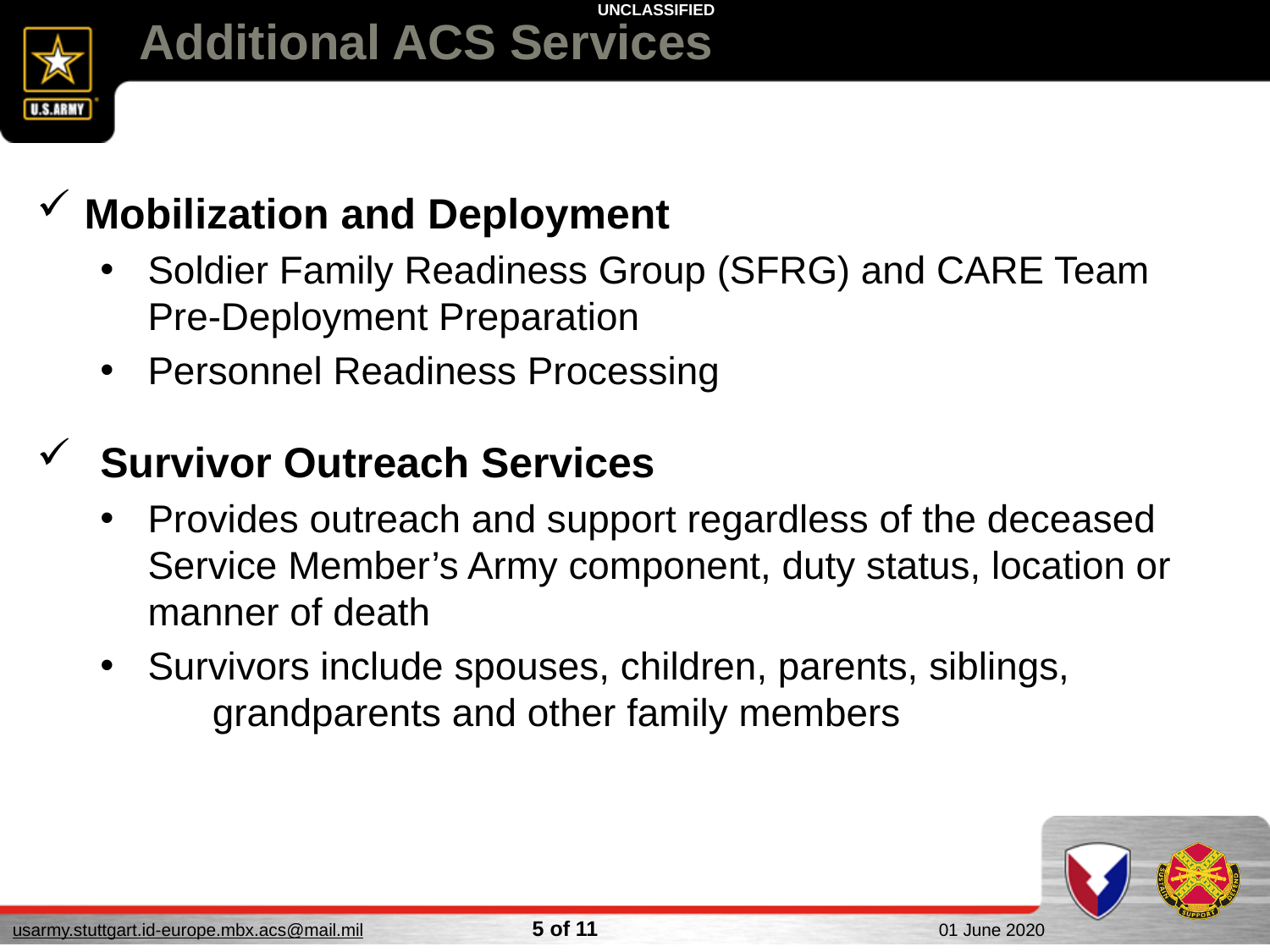

Additional ACS Services
Mobilization and Deployment
Soldier Family Readiness Group (SFRG) and CARE Team Pre-Deployment Preparation
Personnel Readiness Processing

Survivor Outreach Services
Provides outreach and support regardless of the deceased Service Member’s Army component, duty status, location or manner of death
Survivors include spouses, children, parents, siblings,                  grandparents and other family members